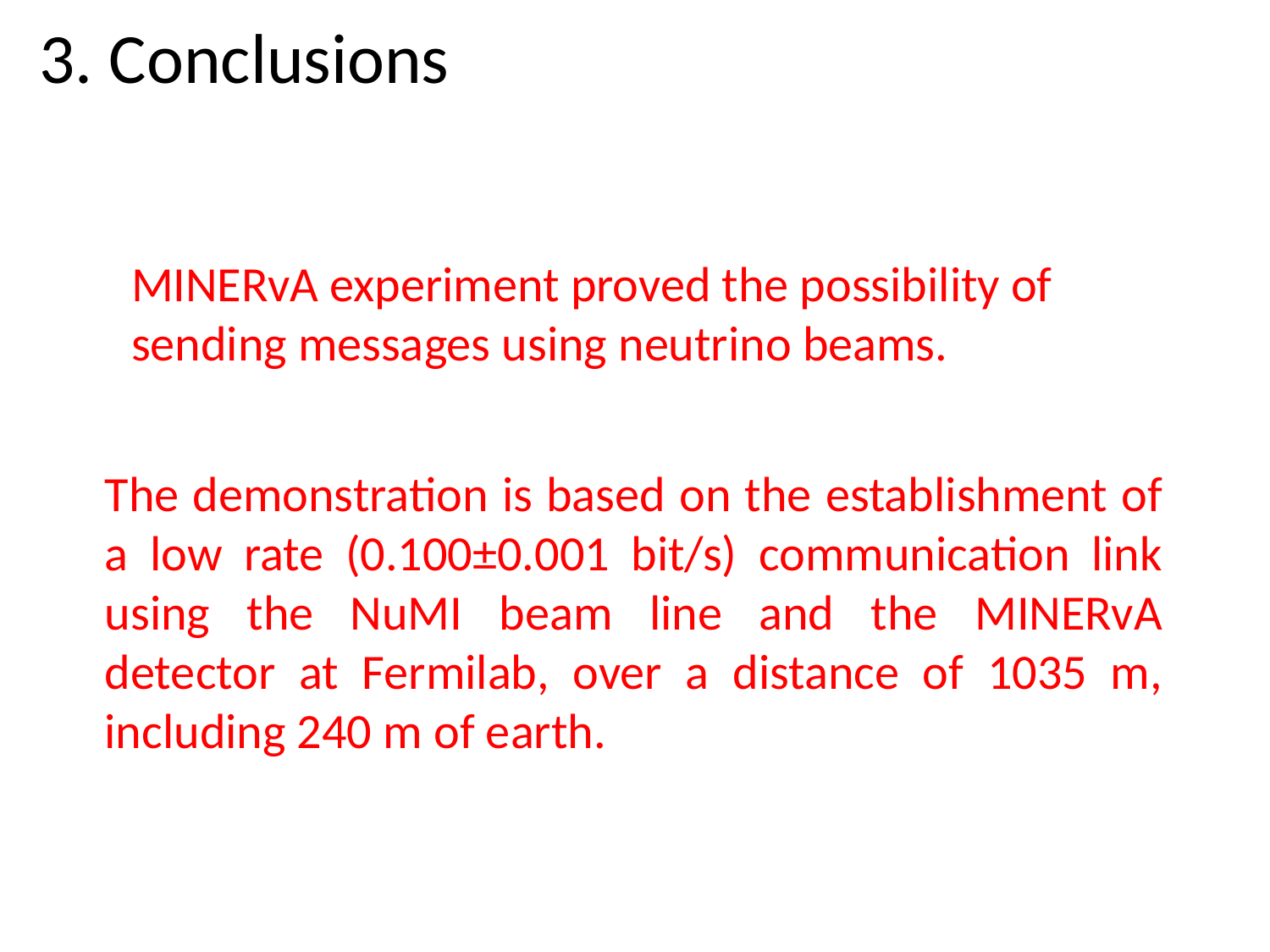

3. Conclusions
MINERvA experiment proved the possibility of sending messages using neutrino beams.
The demonstration is based on the establishment of a low rate (0.100±0.001 bit/s) communication link using the NuMI beam line and the MINERvA detector at Fermilab, over a distance of 1035 m, including 240 m of earth.